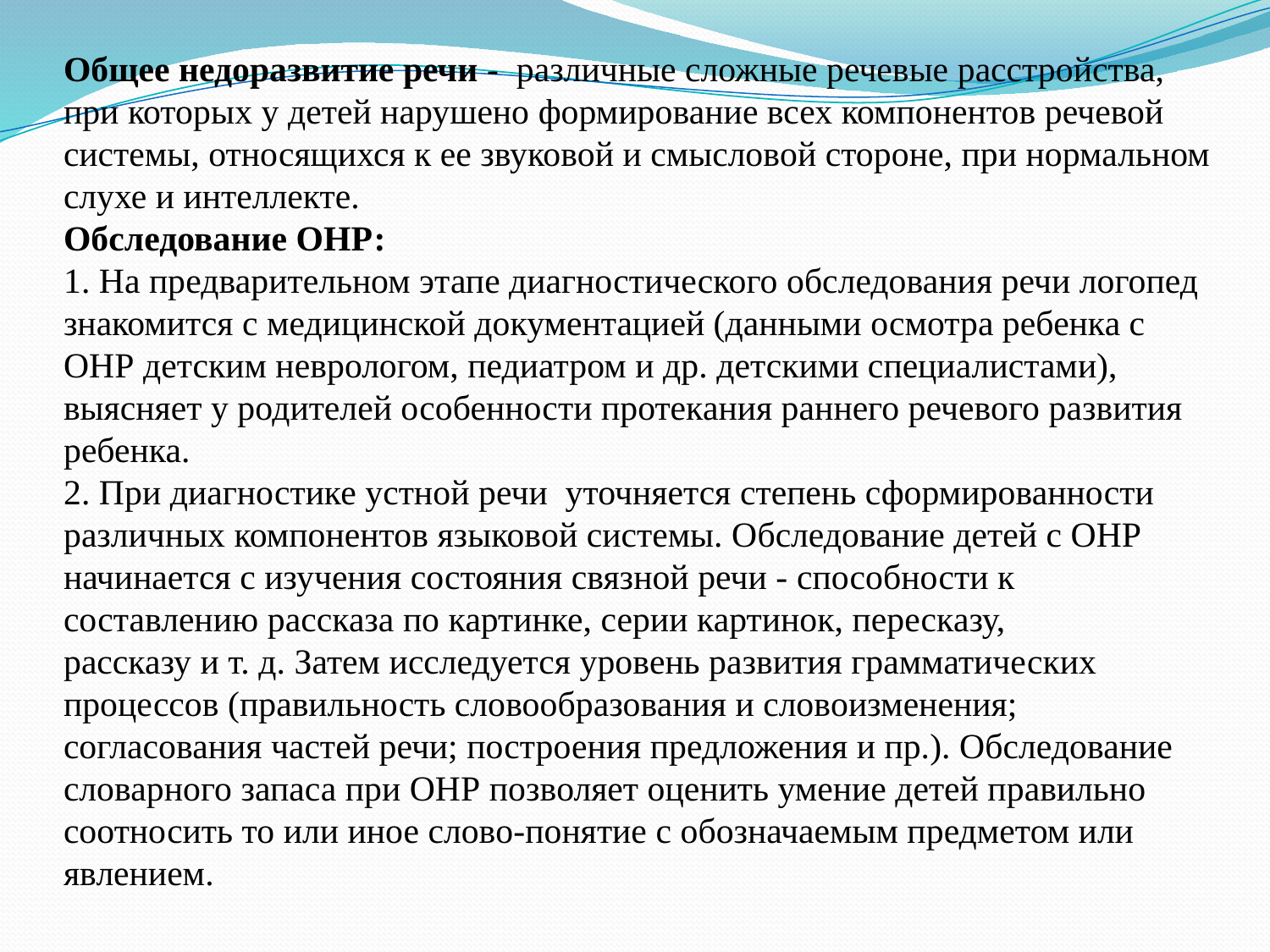

# Общее недоразвитие речи -  различные сложные речевые расстройства, при которых у детей нарушено формирование всех компонентов речевой системы, относящихся к ее звуковой и смысловой стороне, при нормальном слухе и интеллекте. Обследование ОНР: 1. На предварительном этапе диагностического обследования речи логопед знакомится с медицинской документацией (данными осмотра ребенка с ОНР детским неврологом, педиатром и др. детскими специалистами), выясняет у родителей особенности протекания раннего речевого развития ребенка. 2. При диагностике устной речи  уточняется степень сформированности различных компонентов языковой системы. Обследование детей с ОНР начинается с изучения состояния связной речи - способности к составлению рассказа по картинке, серии картинок, пересказу, рассказу и т. д. Затем исследуется уровень развития грамматических процессов (правильность словообразования и словоизменения; согласования частей речи; построения предложения и пр.). Обследование словарного запаса при ОНР позволяет оценить умение детей правильно соотносить то или иное слово-понятие с обозначаемым предметом или явлением.